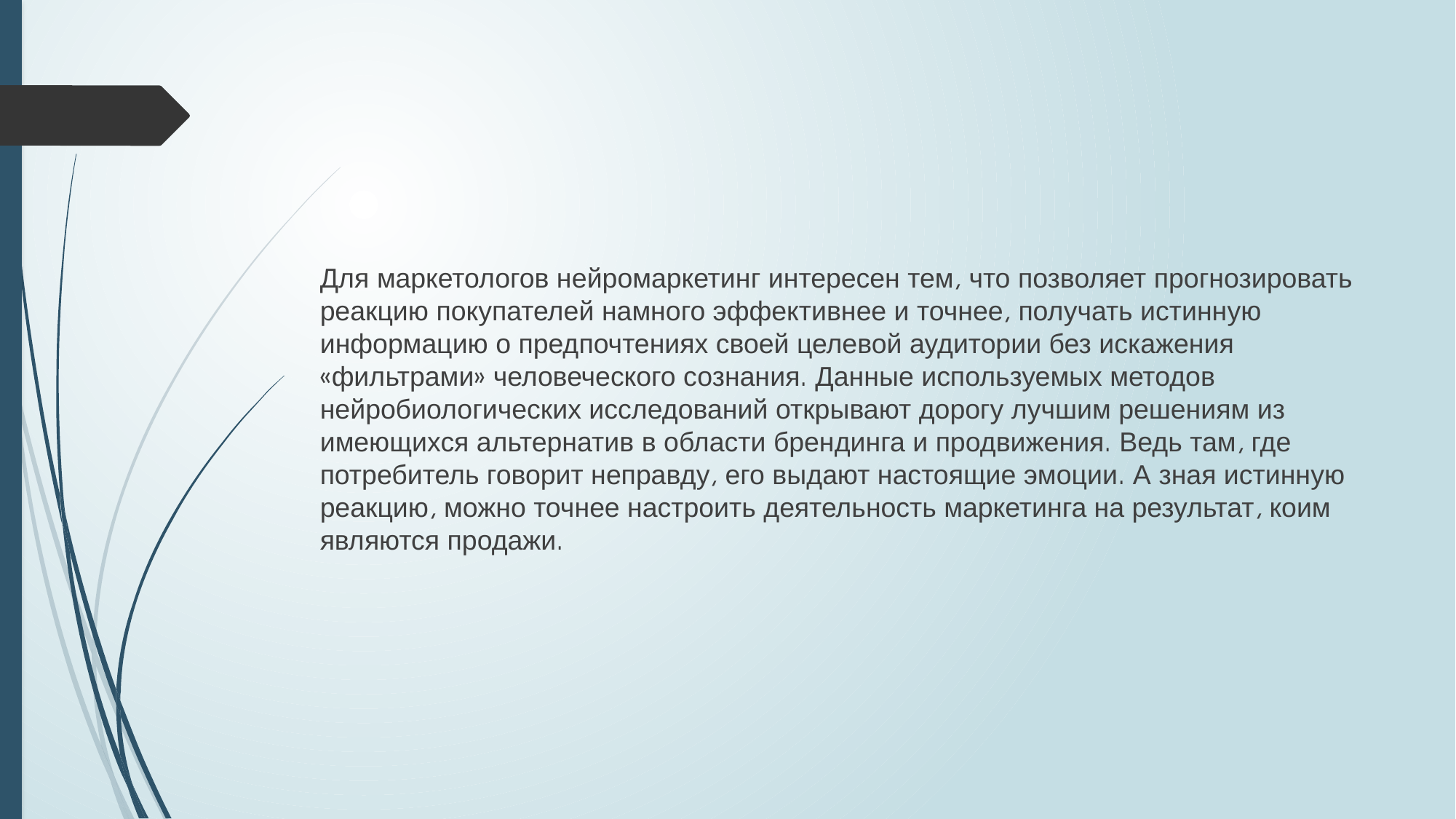

#
Для маркетологов нейромаркетинг интересен тем, что позволяет прогнозировать реакцию покупателей намного эффективнее и точнее, получать истинную информацию о предпочтениях своей целевой аудитории без искажения «фильтрами» человеческого сознания. Данные используемых методов нейробиологических исследований открывают дорогу лучшим решениям из имеющихся альтернатив в области брендинга и продвижения. Ведь там, где потребитель говорит неправду, его выдают настоящие эмоции. А зная истинную реакцию, можно точнее настроить деятельность маркетинга на результат, коим являются продажи.